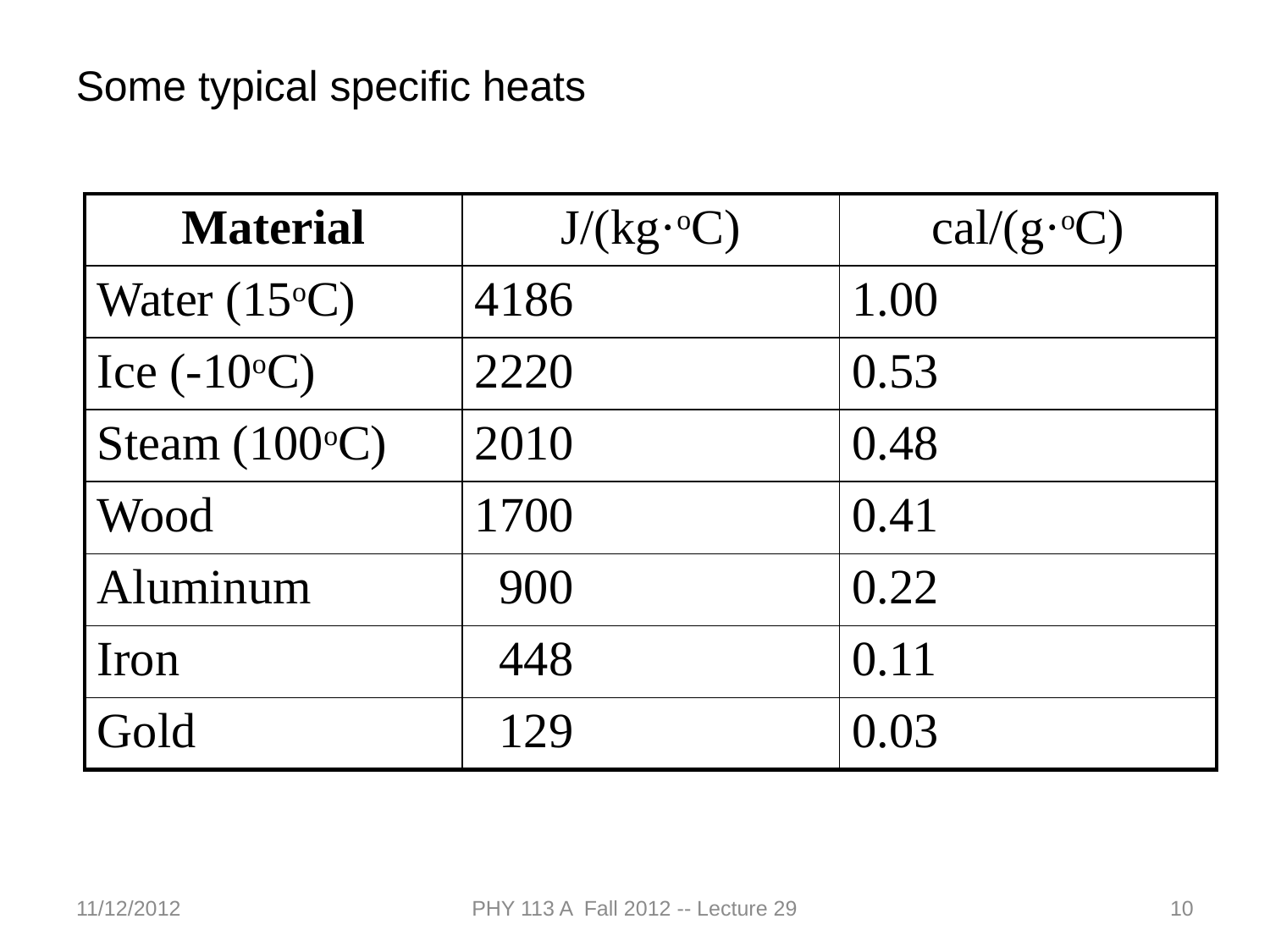

Some typical specific heats
| Material | J/(kg·oC) | cal/(g·oC) |
| --- | --- | --- |
| Water (15oC) | 4186 | 1.00 |
| Ice (-10oC) | 2220 | 0.53 |
| Steam (100oC) | 2010 | 0.48 |
| Wood | 1700 | 0.41 |
| Aluminum | 900 | 0.22 |
| Iron | 448 | 0.11 |
| Gold | 129 | 0.03 |
11/12/2012
PHY 113 A  Fall 2012 -- Lecture 29
10